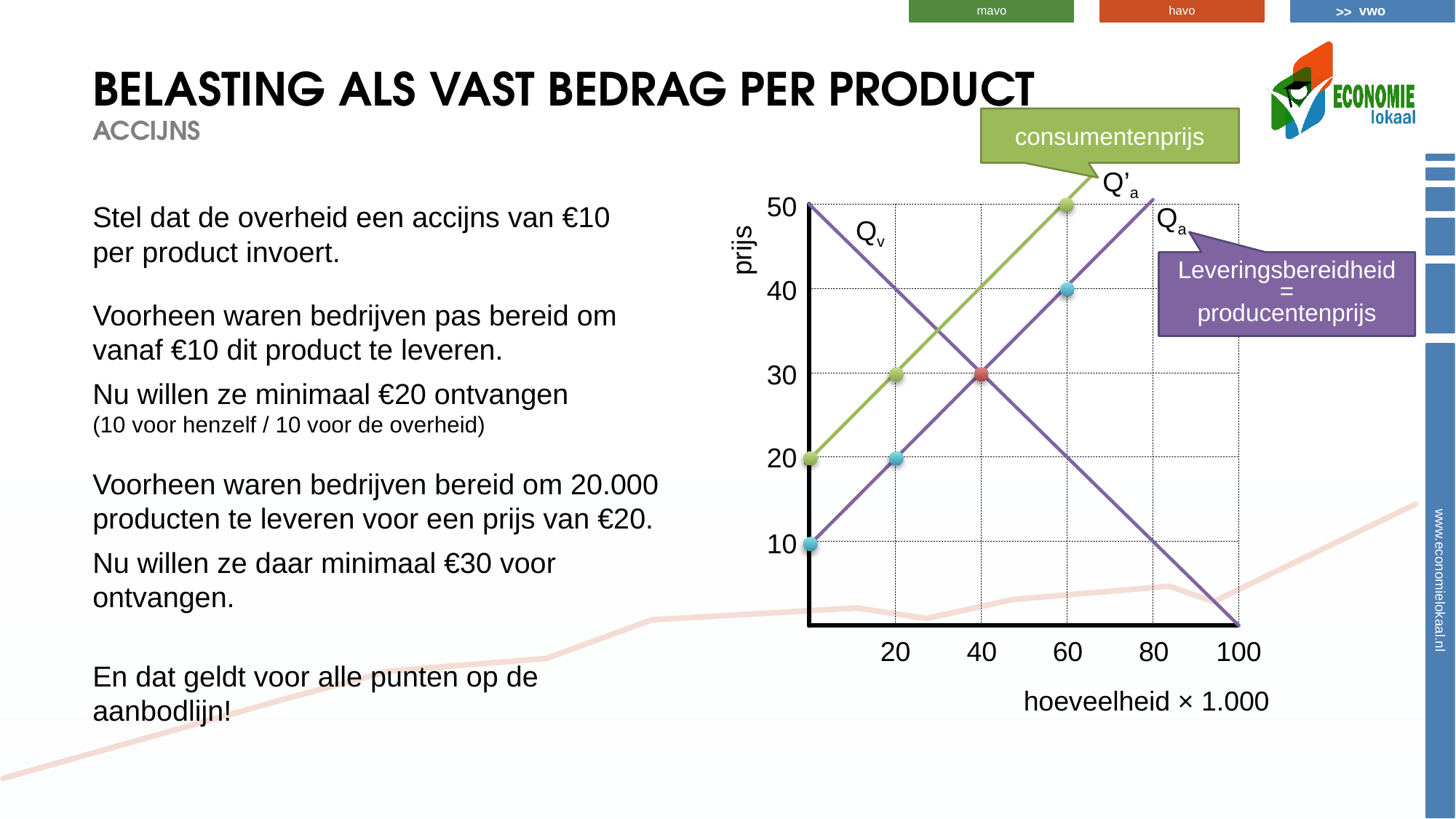

# Belasting als vast bedrag per product accijns
consumentenprijs
Q’a
50
Stel dat de overheid een accijns van €10 per product invoert.

Voorheen waren bedrijven pas bereid om vanaf €10 dit product te leveren.
Nu willen ze minimaal €20 ontvangen
(10 voor henzelf / 10 voor de overheid)

Voorheen waren bedrijven bereid om 20.000 producten te leveren voor een prijs van €20.
Nu willen ze daar minimaal €30 voor ontvangen.
En dat geldt voor alle punten op de aanbodlijn!
Qa

Qv
prijs
Leveringsbereidheid
=
producentenprijs
40

30

20

10

20
40
60
80
100
hoeveelheid × 1.000